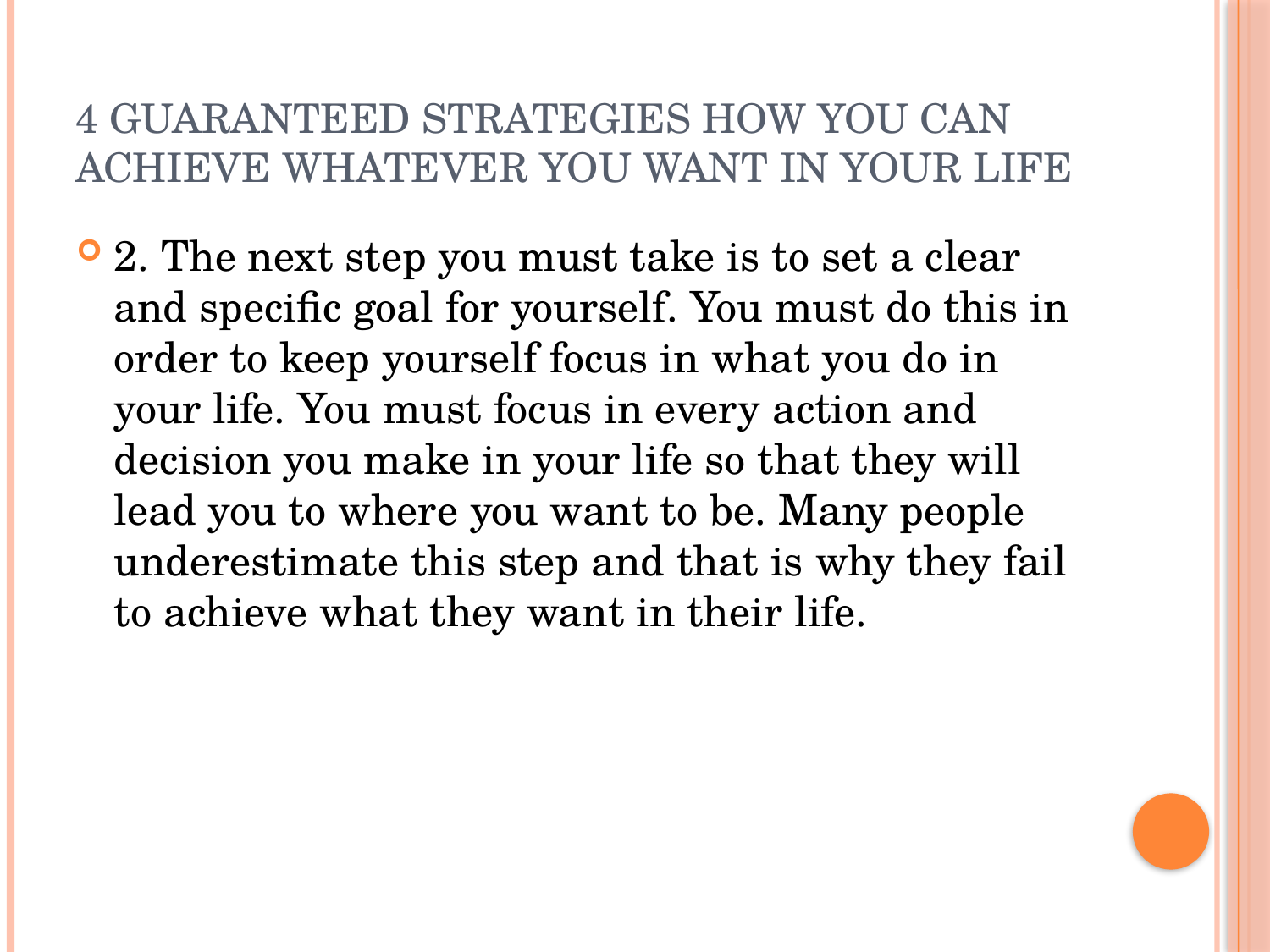

# 4 Guaranteed Strategies How You Can Achieve Whatever You Want In Your Life
2. The next step you must take is to set a clear and specific goal for yourself. You must do this in order to keep yourself focus in what you do in your life. You must focus in every action and decision you make in your life so that they will lead you to where you want to be. Many people underestimate this step and that is why they fail to achieve what they want in their life.